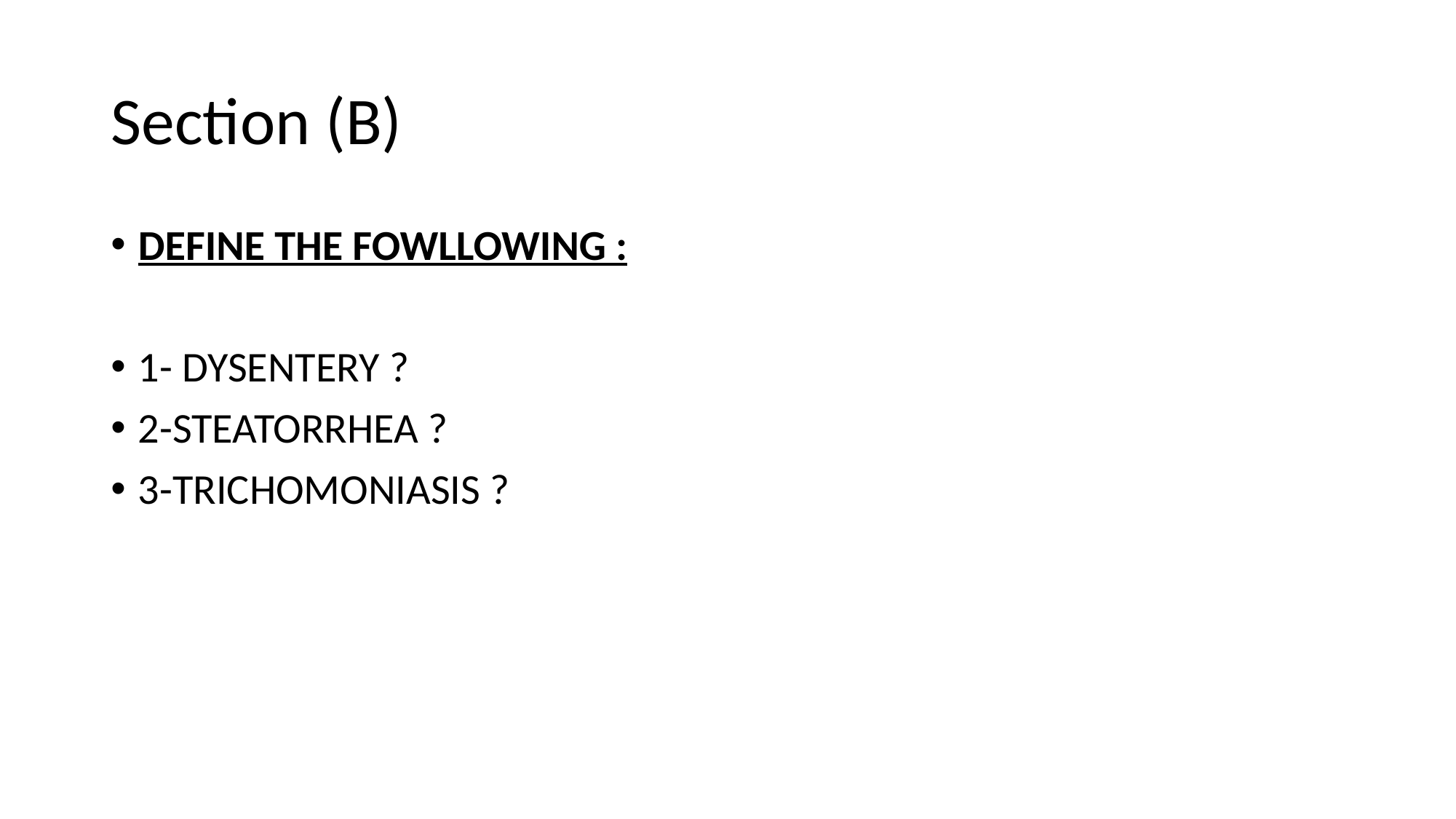

# Section (B)
DEFINE THE FOWLLOWING :

1- DYSENTERY ?
2-STEATORRHEA ?
3-TRICHOMONIASIS ?